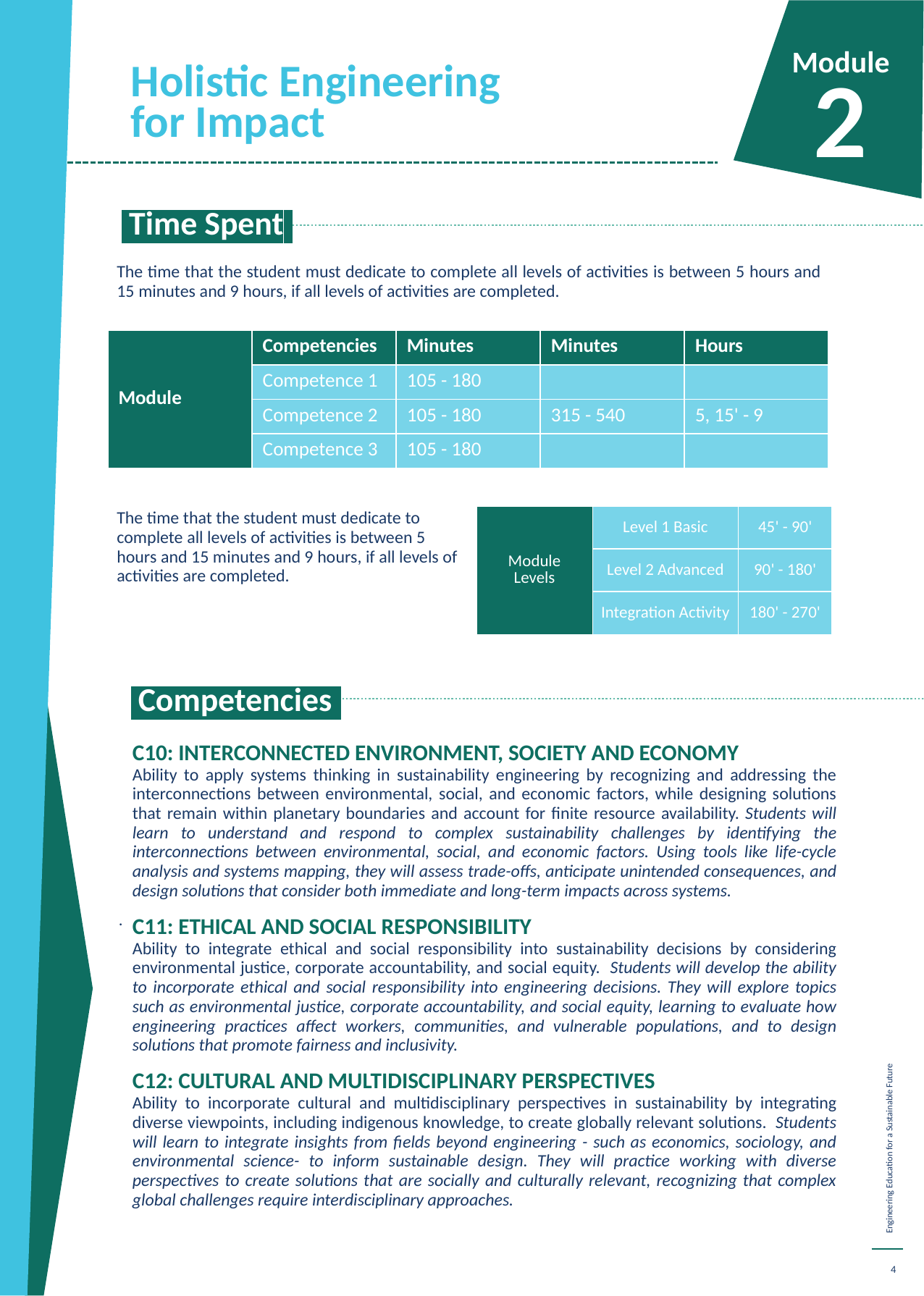

Holistic Engineering for Impact
Module
2
 Time Spent.

The time that the student must dedicate to complete all levels of activities is between 5 hours and 15 minutes and 9 hours, if all levels of activities are completed.

| Module | Competencies | Minutes | Minutes | Hours |
| --- | --- | --- | --- | --- |
|  | Competence 1 | 105 - 180 |  |  |
|  | Competence 2 | 105 - 180 | 315 - 540 | 5, 15' - 9 |
|  | Competence 3 | 105 - 180 |  |  |
The time that the student must dedicate to complete all levels of activities is between 5 hours and 15 minutes and 9 hours, if all levels of activities are completed.

| Module Levels | Level 1 Basic | 45' - 90' |
| --- | --- | --- |
|  | Level 2 Advanced | 90' - 180' |
|  | Integration Activity | 180' - 270' |
 Competencies.

C10: INTERCONNECTED ENVIRONMENT, SOCIETY AND ECONOMY
Ability to apply systems thinking in sustainability engineering by recognizing and addressing the interconnections between environmental, social, and economic factors, while designing solutions that remain within planetary boundaries and account for finite resource availability. Students will learn to understand and respond to complex sustainability challenges by identifying the interconnections between environmental, social, and economic factors. Using tools like life-cycle analysis and systems mapping, they will assess trade-offs, anticipate unintended consequences, and design solutions that consider both immediate and long-term impacts across systems.

C11: ETHICAL AND SOCIAL RESPONSIBILITY
Ability to integrate ethical and social responsibility into sustainability decisions by considering environmental justice, corporate accountability, and social equity.  Students will develop the ability to incorporate ethical and social responsibility into engineering decisions. They will explore topics such as environmental justice, corporate accountability, and social equity, learning to evaluate how engineering practices affect workers, communities, and vulnerable populations, and to design solutions that promote fairness and inclusivity.

C12: CULTURAL AND MULTIDISCIPLINARY PERSPECTIVES
Ability to incorporate cultural and multidisciplinary perspectives in sustainability by integrating diverse viewpoints, including indigenous knowledge, to create globally relevant solutions.  Students will learn to integrate insights from fields beyond engineering - such as economics, sociology, and environmental science- to inform sustainable design. They will practice working with diverse perspectives to create solutions that are socially and culturally relevant, recognizing that complex global challenges require interdisciplinary approaches.

.